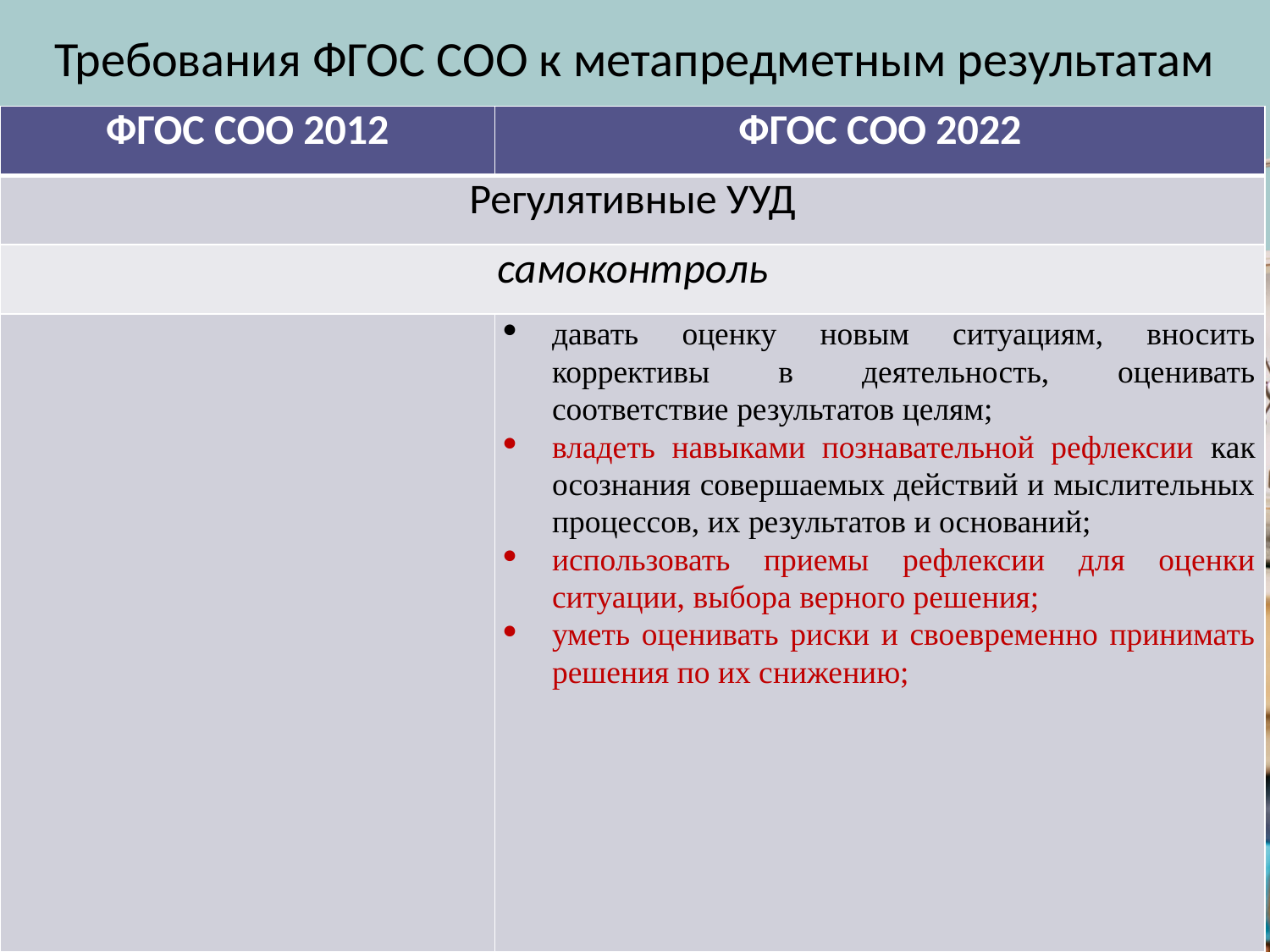

Требования ФГОС СОО к метапредметным результатам
| ФГОС СОО 2012 | ФГОС СОО 2022 |
| --- | --- |
| Регулятивные УУД |  |
| самоконтроль |  |
|  | давать оценку новым ситуациям, вносить коррективы в деятельность, оценивать соответствие результатов целям; владеть навыками познавательной рефлексии как осознания совершаемых действий и мыслительных процессов, их результатов и оснований; использовать приемы рефлексии для оценки ситуации, выбора верного решения; уметь оценивать риски и своевременно принимать решения по их снижению; |